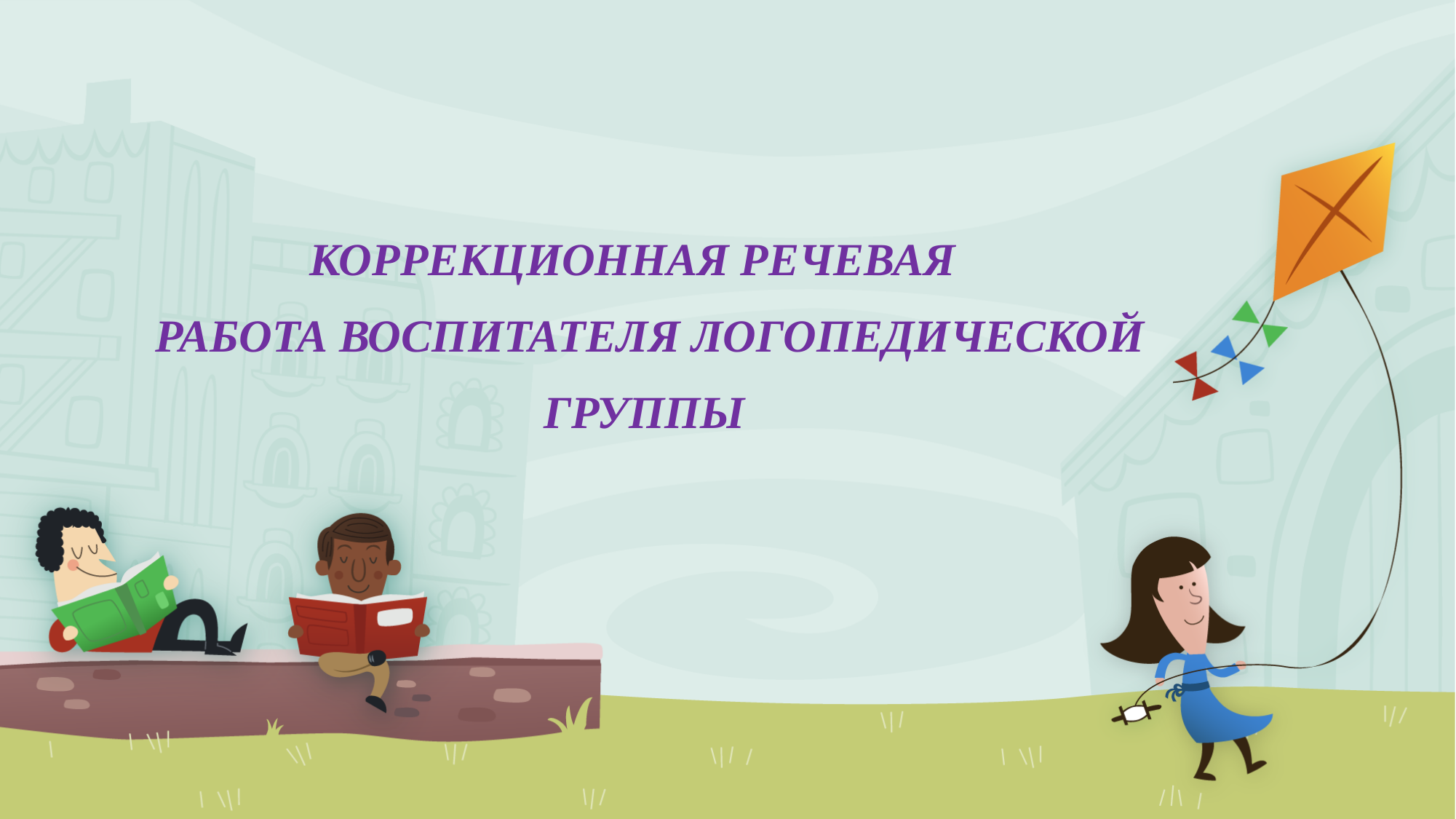

# КОРРЕКЦИОННАЯ РЕЧЕВАЯ РАБОТА ВОСПИТАТЕЛЯ ЛОГОПЕДИЧЕСКОЙ ГРУППЫ